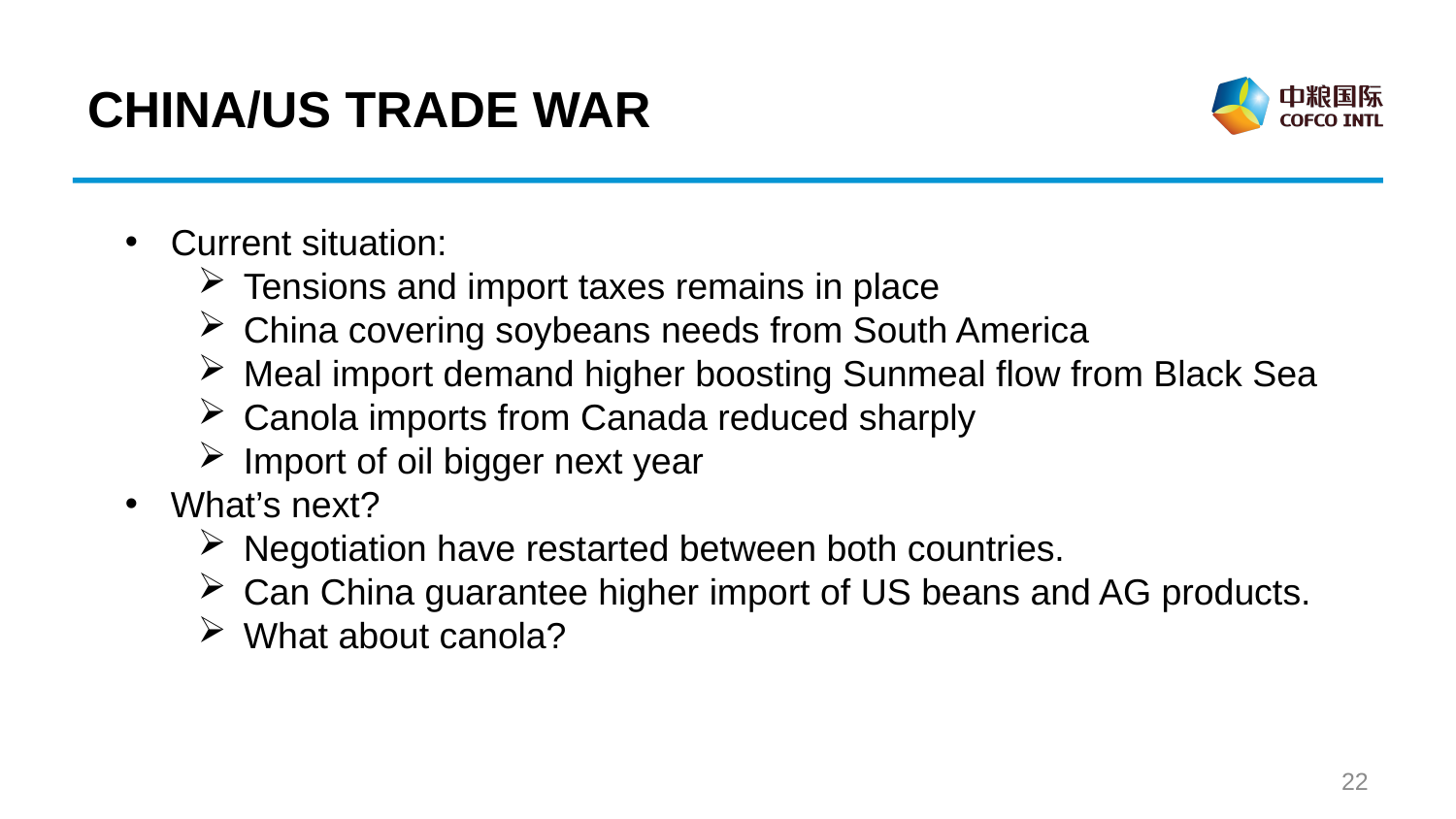

China/US trade war

Current situation:
Tensions and import taxes remains in place
China covering soybeans needs from South America
Meal import demand higher boosting Sunmeal flow from Black Sea
Canola imports from Canada reduced sharply
Import of oil bigger next year
What’s next?
Negotiation have restarted between both countries.
Can China guarantee higher import of US beans and AG products.
What about canola?

22